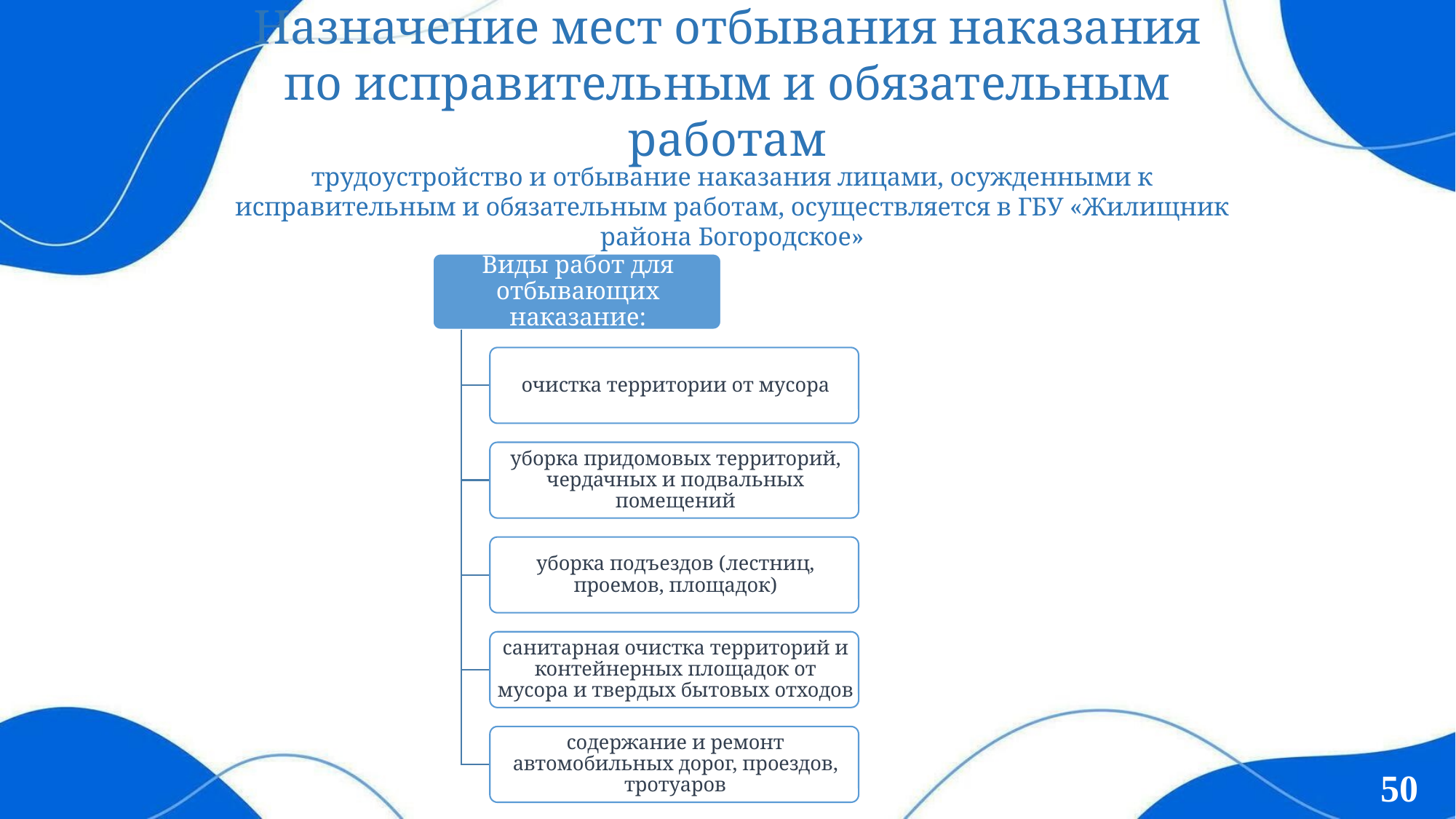

Назначение мест отбывания наказания по исправительным и обязательным работам
трудоустройство и отбывание наказания лицами, осужденными к исправительным и обязательным работам, осуществляется в ГБУ «Жилищник района Богородское»
Виды работ для отбывающих наказание:
очистка территории от мусора
уборка придомовых территорий, чердачных и подвальных помещений
уборка подъездов (лестниц, проемов, площадок)
санитарная очистка территорий и контейнерных площадок от мусора и твердых бытовых отходов
содержание и ремонт автомобильных дорог, проездов, тротуаров
50
50